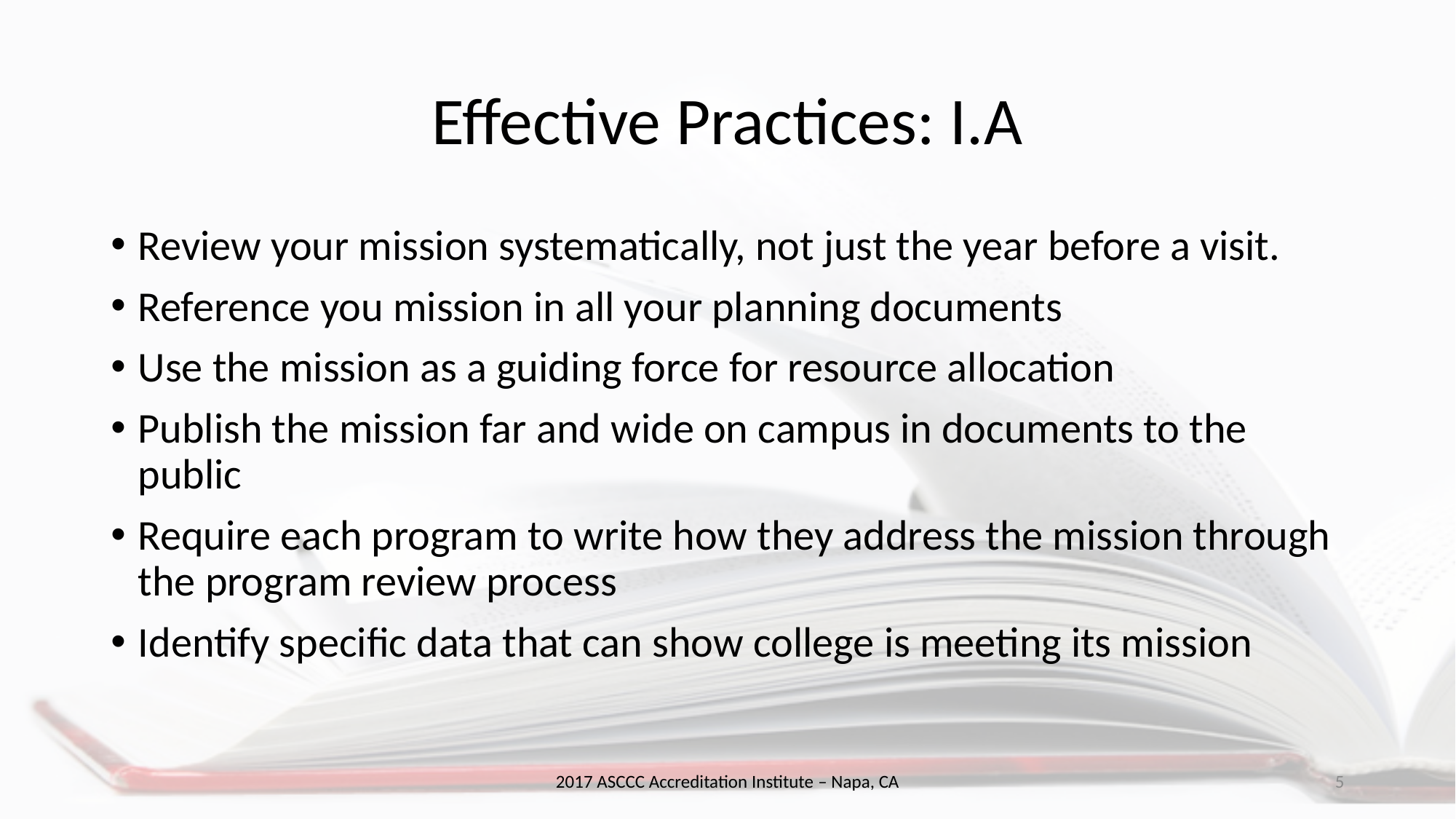

# Effective Practices: I.A
Review your mission systematically, not just the year before a visit.
Reference you mission in all your planning documents
Use the mission as a guiding force for resource allocation
Publish the mission far and wide on campus in documents to the public
Require each program to write how they address the mission through the program review process
Identify specific data that can show college is meeting its mission

2017 ASCCC Accreditation Institute – Napa, CA
5